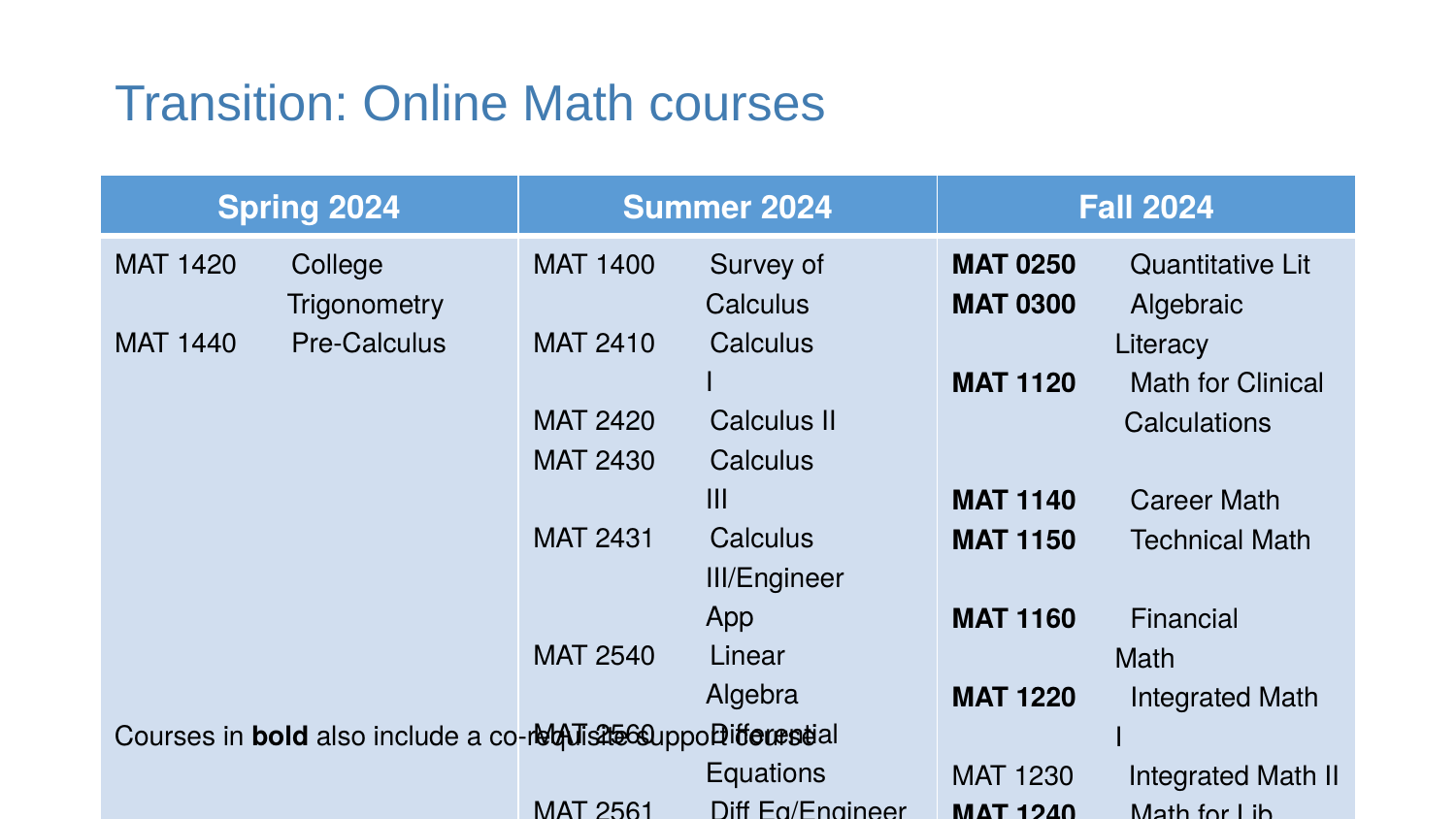

# Transition: Online Math courses
| Spring 2024 | Summer 2024 | Fall 2024 |
| --- | --- | --- |
| MAT 1420    College Trigonometry MAT 1440    Pre-Calculus | MAT 1400    Survey of Calculus MAT 2410    Calculus I        MAT 2420    Calculus II       MAT 2430    Calculus III       MAT 2431    Calculus III/Engineer App            MAT 2540    Linear Algebra     MAT 2560    Differential Equations       MAT 2561    Diff Eq/Engineer Applicatn | MAT 0250    Quantitative Lit MAT 0300    Algebraic Literacy MAT 1120    Math for Clinical Calculations             MAT 1140    Career Math MAT 1150    Technical Math        MAT 1160    Financial Math         MAT 1220    Integrated Math I   MAT 1230    Integrated Math II MAT 1240    Math for Lib. Arts         MAT 1260    Intro to Statistics         MAT 1320    Finite Mathematics MAT 1340    College Algebra |
Courses in bold also include a co-requisite support course
12